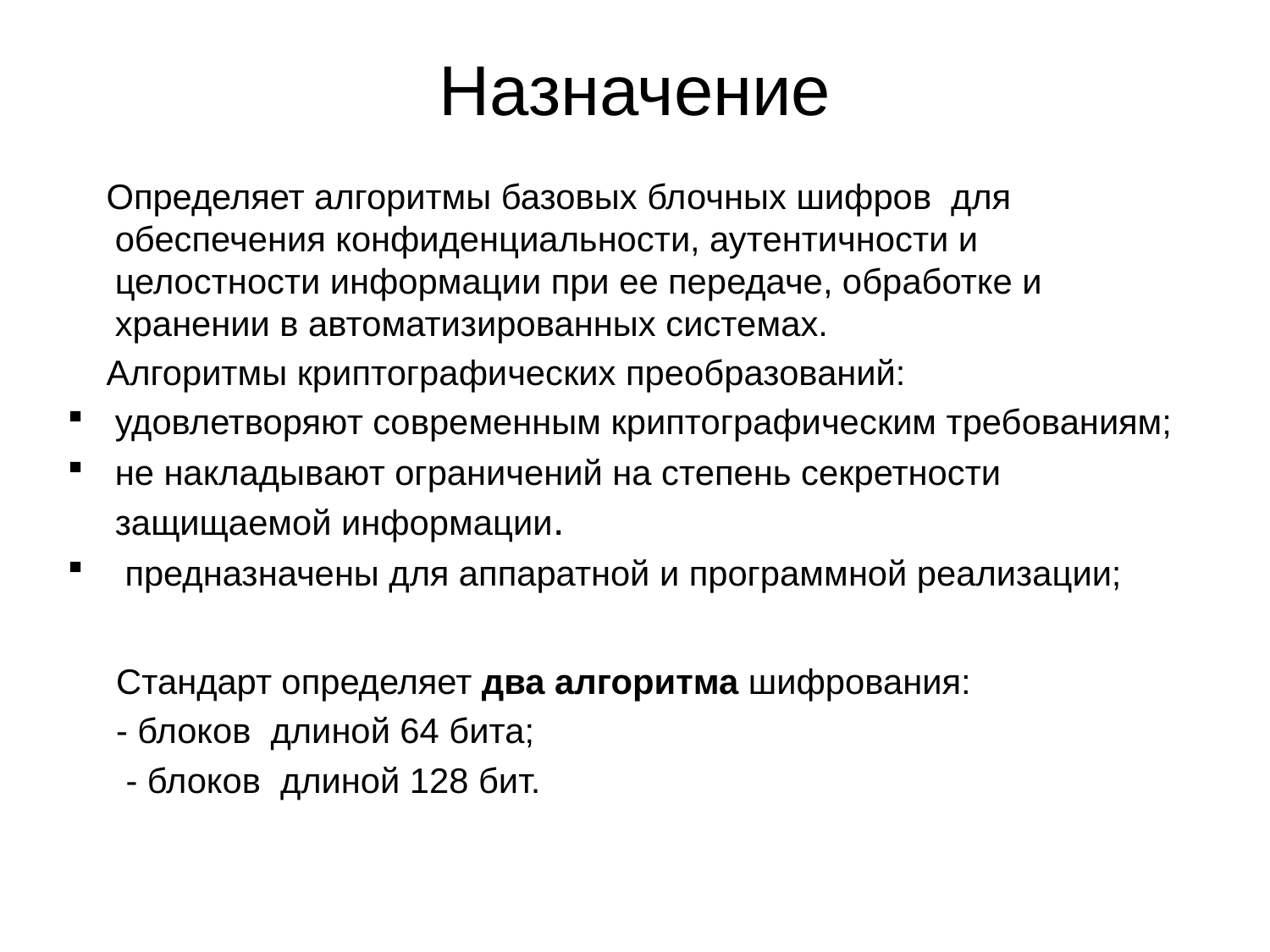

# Назначение
    Определяет алгоритмы базовых блочных шифров  для обеспечения конфиденциальности, аутентичности и целостности информации при ее передаче, обработке и хранении в автоматизированных системах.
    Алгоритмы криптографических преобразований:
удовлетворяют современным криптографическим требованиям;
не накладывают ограничений на степень секретности защищаемой информации.
 предназначены для аппаратной и программной реализации;

     Стандарт определяет два алгоритма шифрования:
     - блоков  длиной 64 бита;
      - блоков  длиной 128 бит.